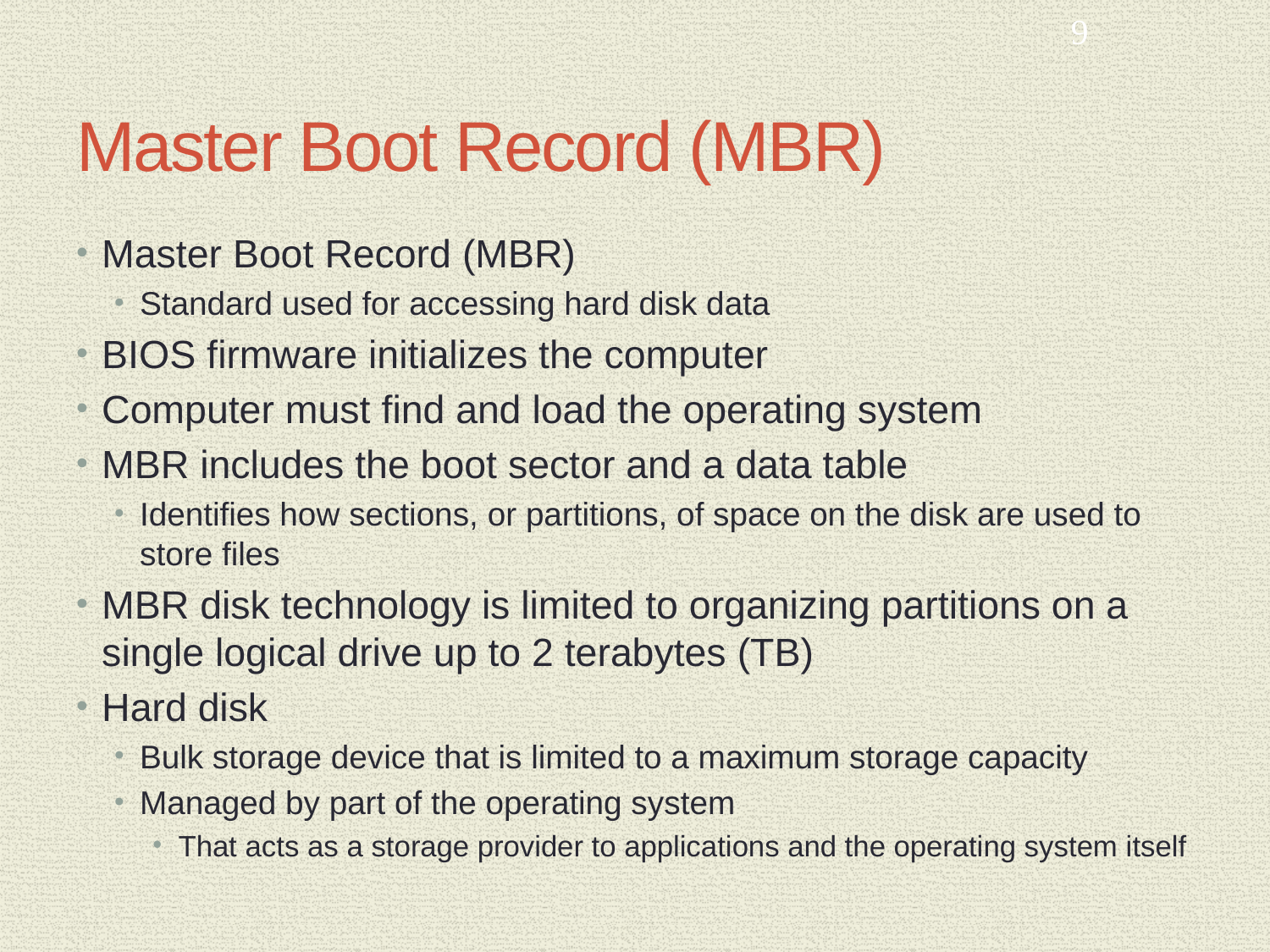

9
# Master Boot Record (MBR)
Master Boot Record (MBR)
Standard used for accessing hard disk data
BIOS firmware initializes the computer
Computer must find and load the operating system
MBR includes the boot sector and a data table
Identifies how sections, or partitions, of space on the disk are used to store files
MBR disk technology is limited to organizing partitions on a single logical drive up to 2 terabytes (TB)
Hard disk
Bulk storage device that is limited to a maximum storage capacity
Managed by part of the operating system
That acts as a storage provider to applications and the operating system itself